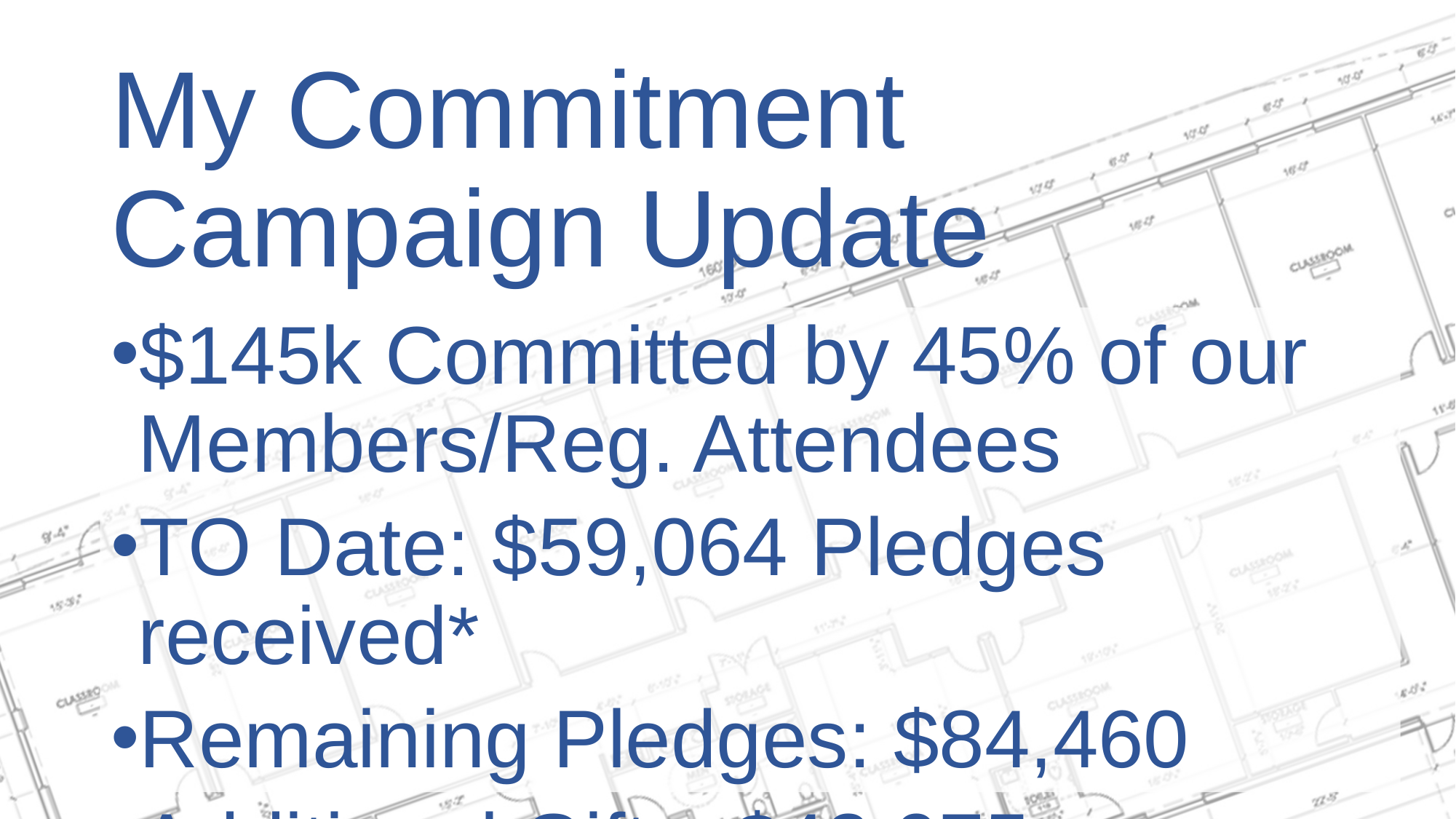

# My Commitment Campaign Update
$145k Committed by 45% of our Members/Reg. Attendees
TO Date: $59,064 Pledges received*
Remaining Pledges: $84,460
Additional Gifts: $42,075